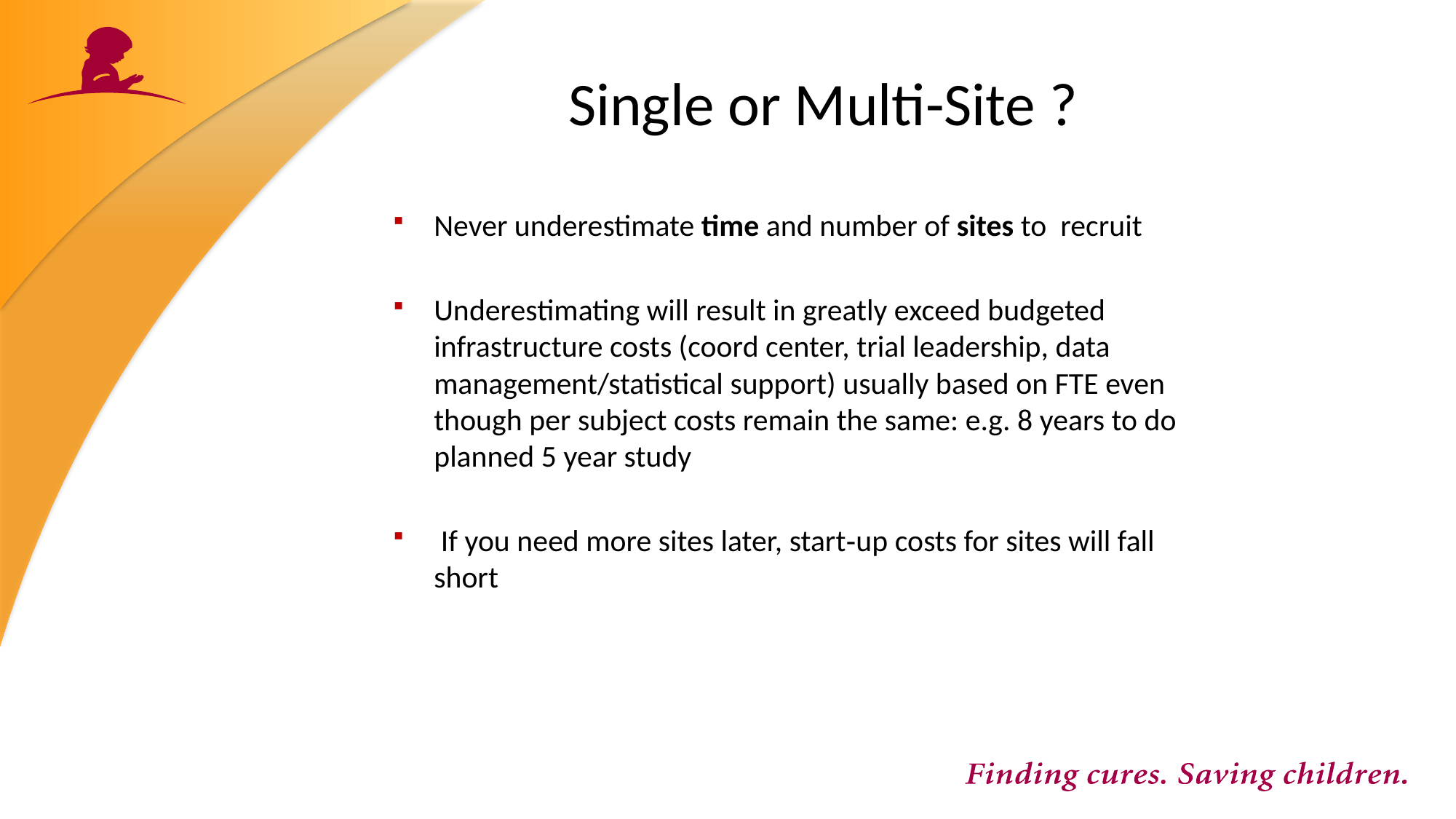

# Single or Multi-Site ?
Never underestimate time and number of sites to  recruit

Underestimating will result in greatly exceed budgeted infrastructure costs (coord center, trial leadership, data  management/statistical support) usually based on FTE even though per subject costs remain the same: e.g. 8 years to do planned 5 year study

 If you need more sites later, start‐up costs for sites will fall short